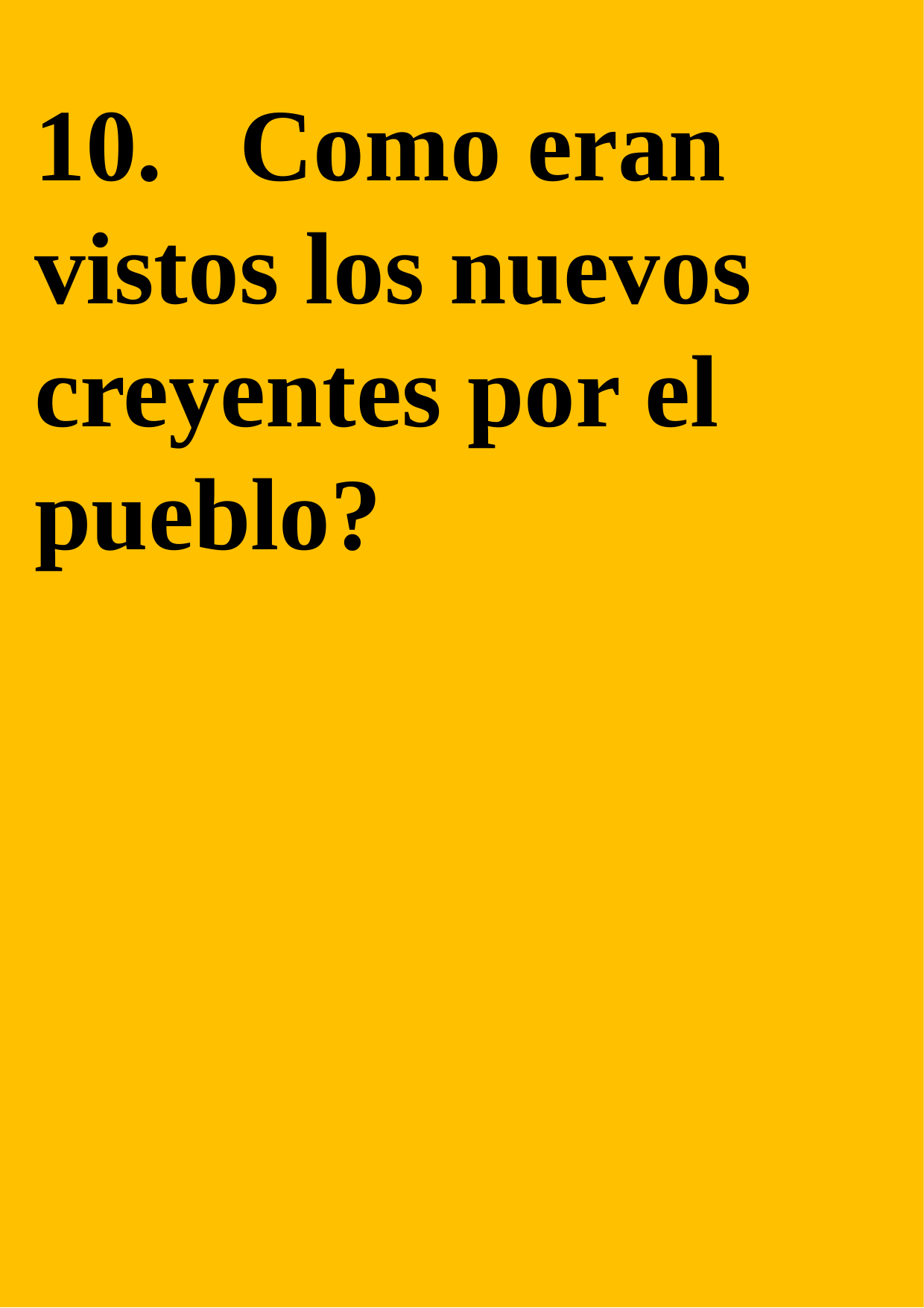

10.   Como eran vistos los nuevos creyentes por el pueblo?